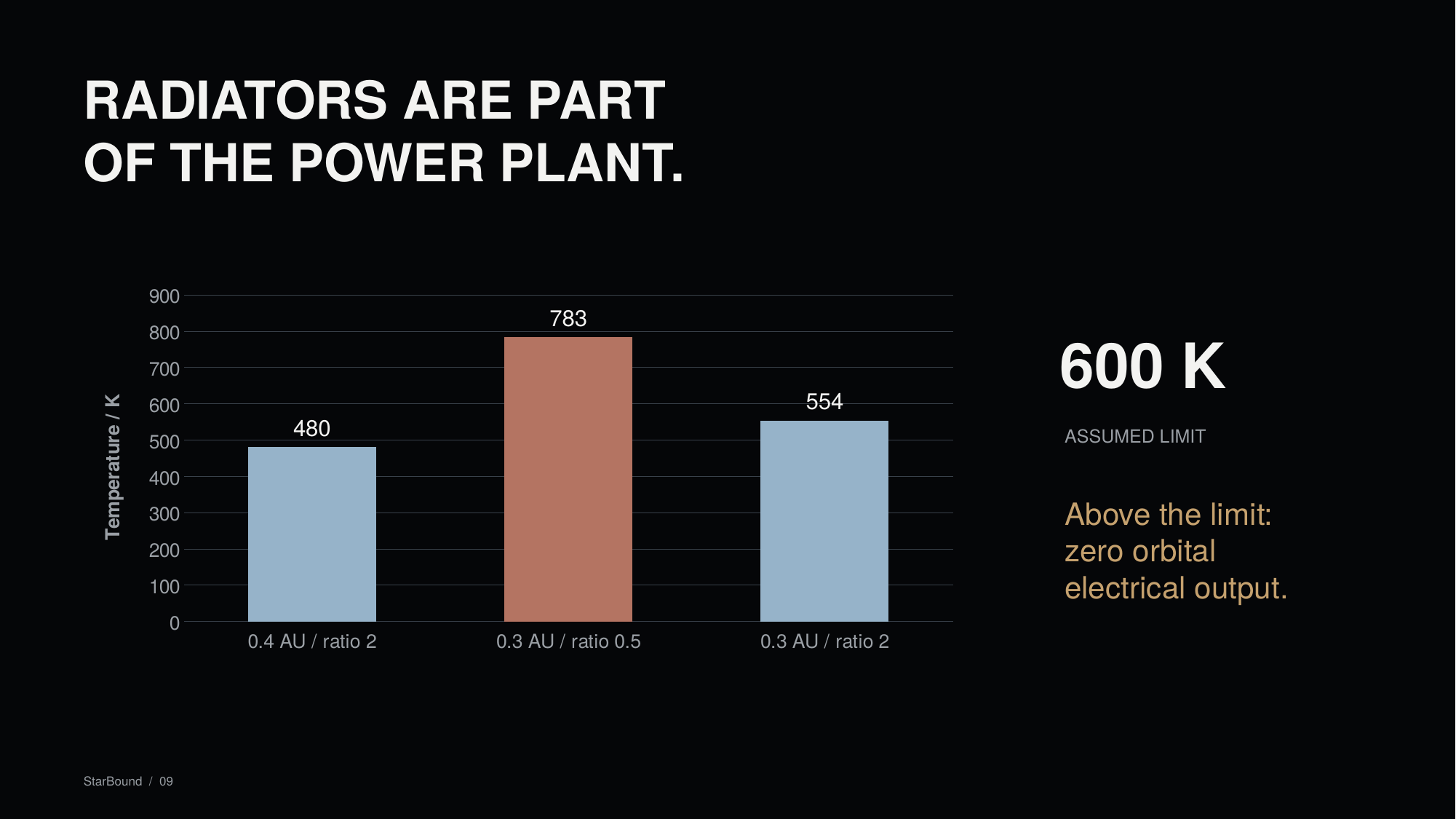

RADIATORS ARE PART
OF THE POWER PLANT.

### Chart

| Category |  |
|---|---|
| 0.4 AU / ratio 2 | 480.0 |
| 0.3 AU / ratio 0.5 | 783.0 |
| 0.3 AU / ratio 2 | 554.0 |
600 K
ASSUMED LIMIT
Above the limit:
zero orbital
electrical output.
StarBound  /  09